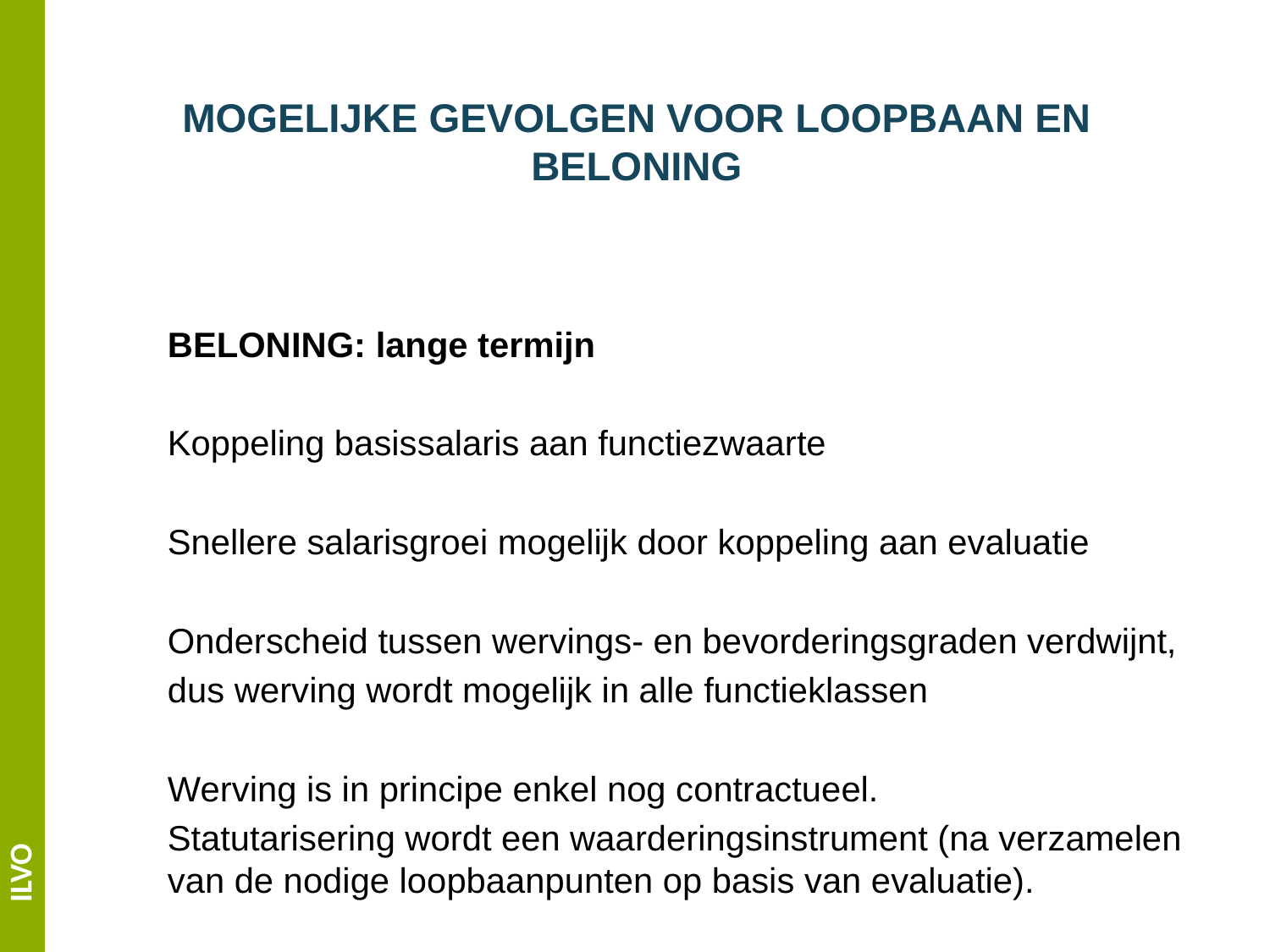

# MOGELIJKE GEVOLGEN VOOR LOOPBAAN EN BELONING

BELONING: lange termijn

Koppeling basissalaris aan functiezwaarte

Snellere salarisgroei mogelijk door koppeling aan evaluatie

Onderscheid tussen wervings- en bevorderingsgraden verdwijnt,
dus werving wordt mogelijk in alle functieklassen

Werving is in principe enkel nog contractueel.
Statutarisering wordt een waarderingsinstrument (na verzamelen van de nodige loopbaanpunten op basis van evaluatie).